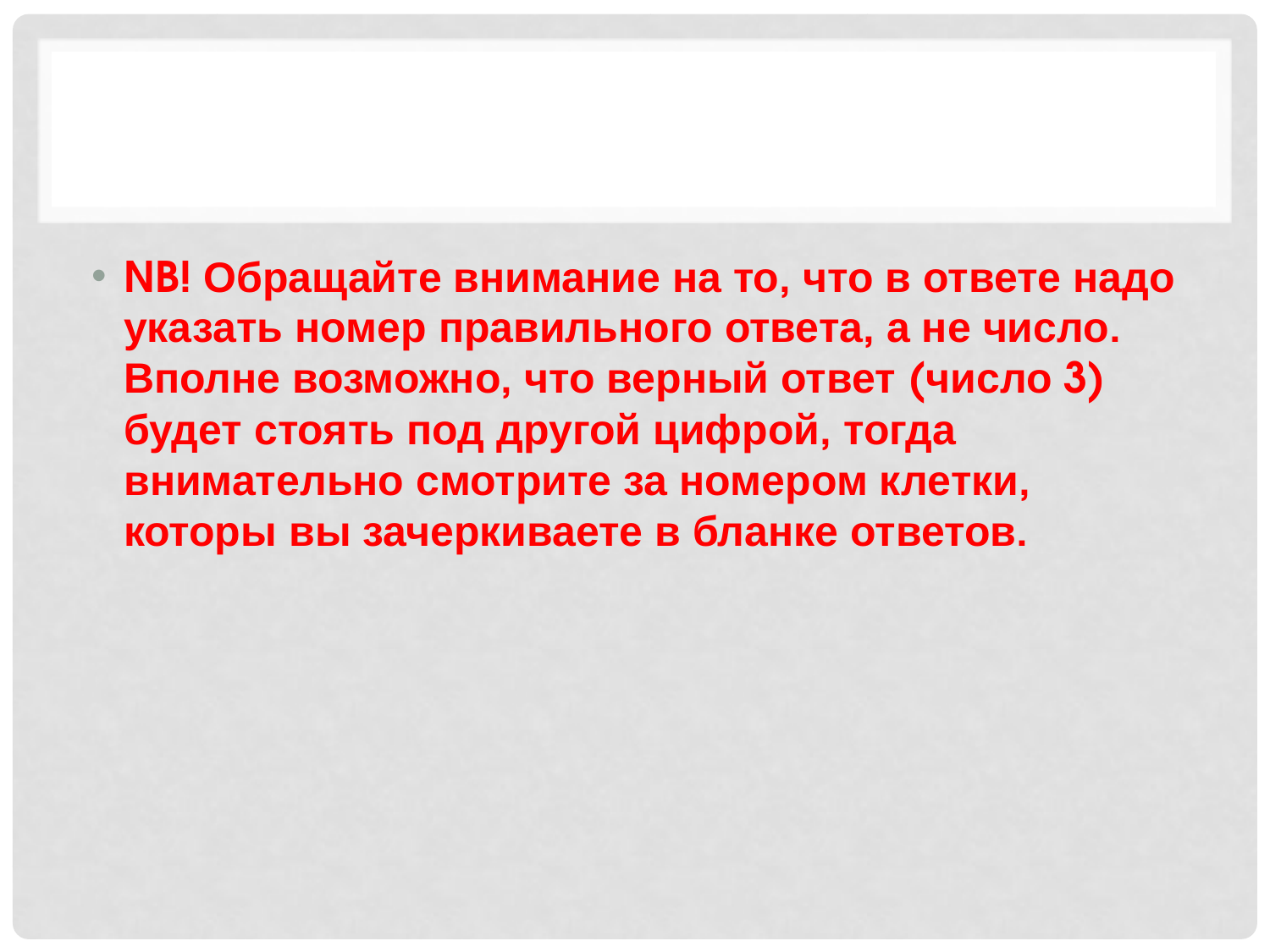

#
NB! Обращайте внимание на то, что в ответе надо указать номер правильного ответа, а не число. Вполне возможно, что верный ответ (число 3) будет стоять под другой цифрой, тогда внимательно смотрите за номером клетки, которы вы зачеркиваете в бланке ответов.